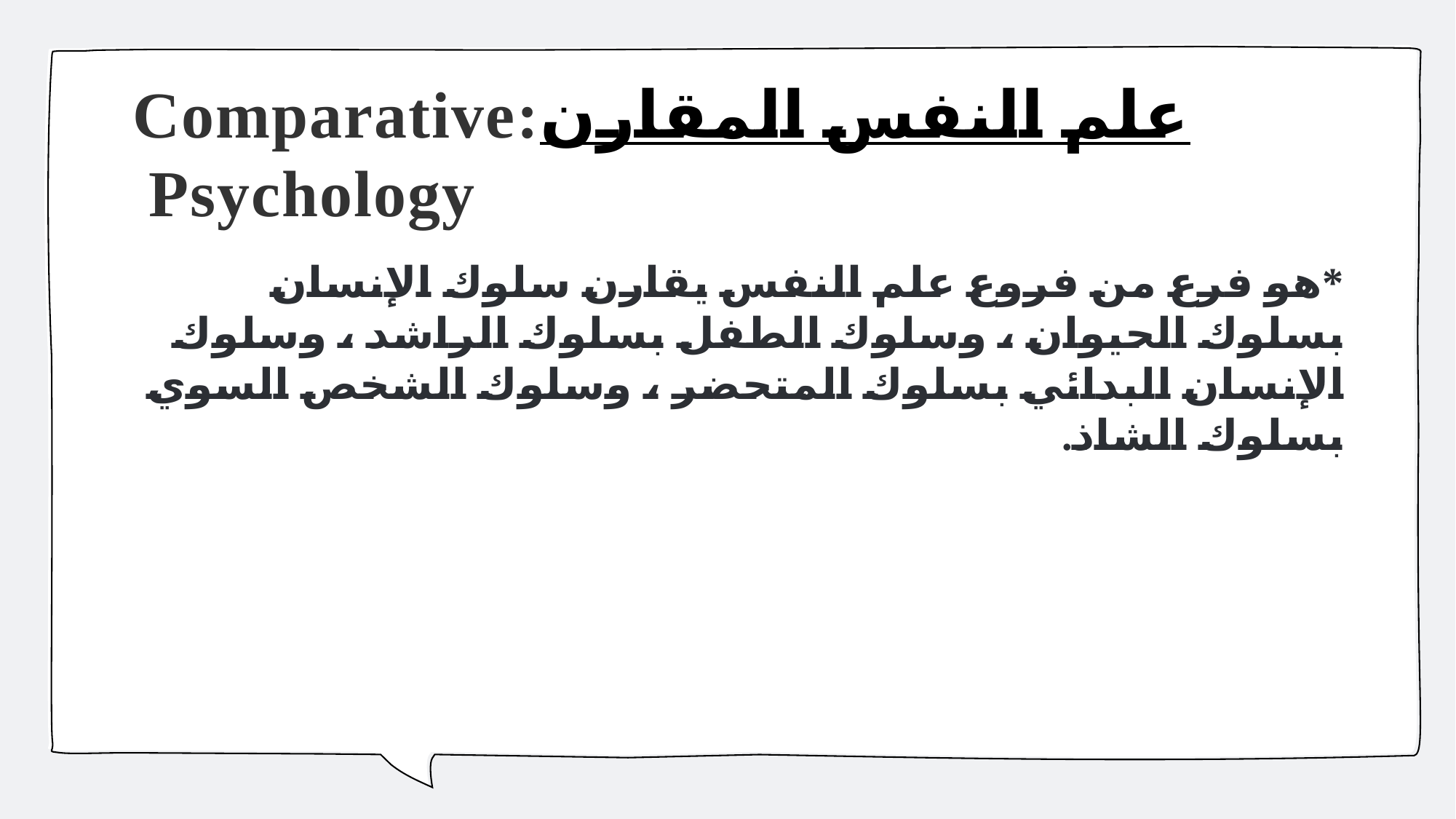

# علم النفس المقارن:Comparative Psychology
*هو فرع من فروع علم النفس يقارن سلوك الإنسان بسلوك الحيوان ، وسلوك الطفل بسلوك الراشد ، وسلوك الإنسان البدائي بسلوك المتحضر ، وسلوك الشخص السوي بسلوك الشاذ.